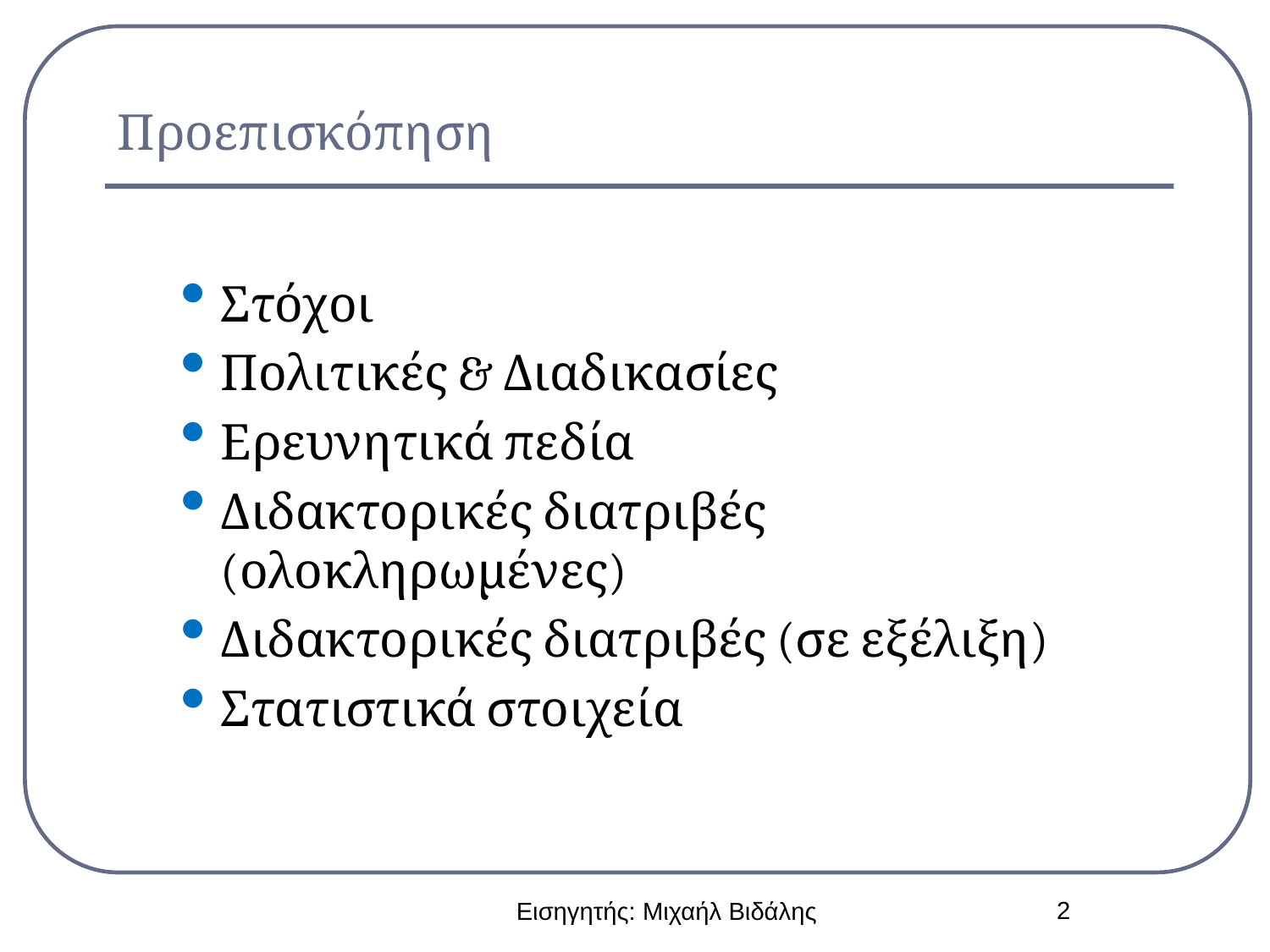

# Προεπισκόπηση
Στόχοι
Πολιτικές & Διαδικασίες
Ερευνητικά πεδία
Διδακτορικές διατριβές (ολοκληρωμένες)
Διδακτορικές διατριβές (σε εξέλιξη)
Στατιστικά στοιχεία

2
Εισηγητής: Μιχαήλ Βιδάλης